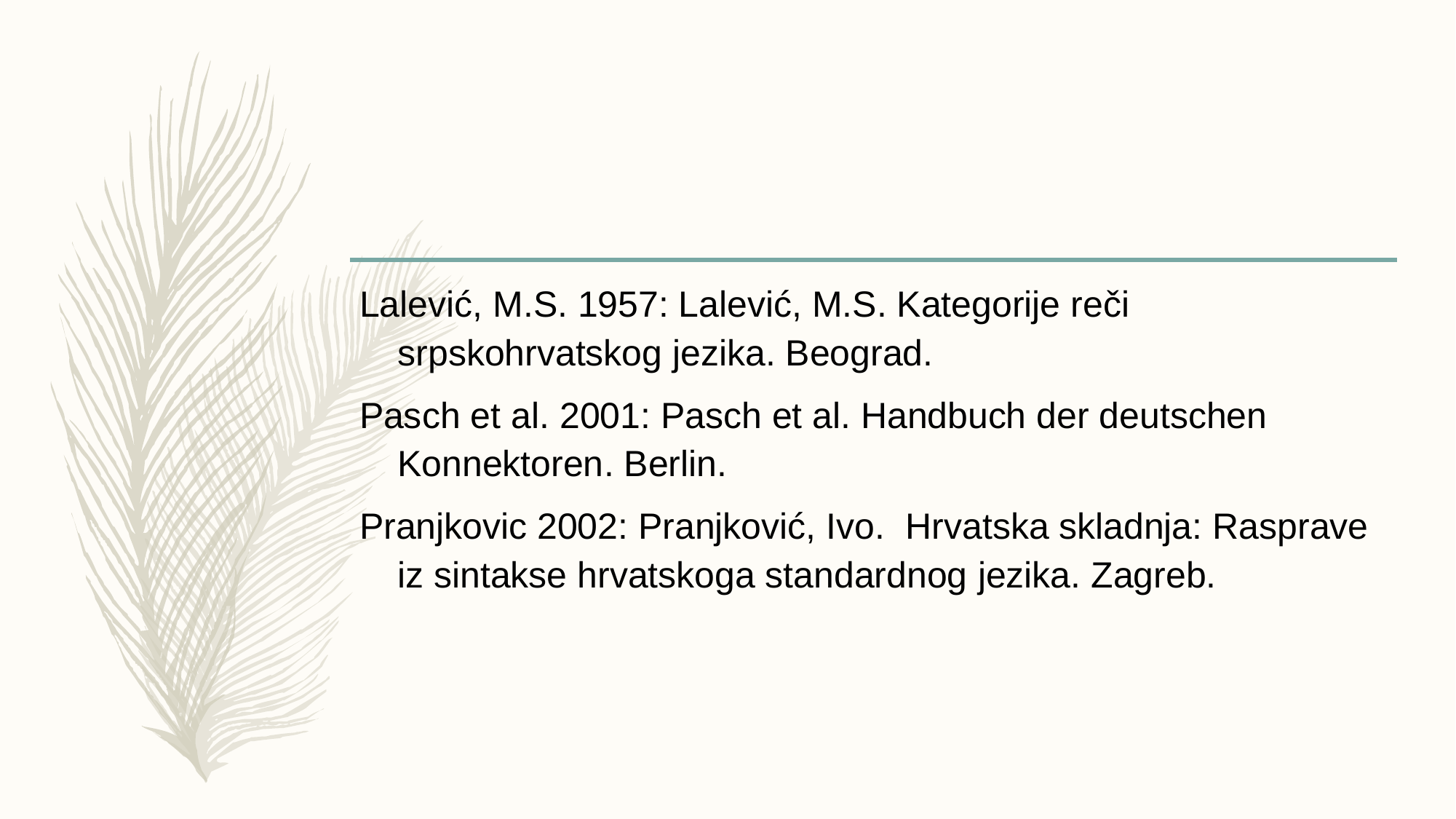

#
Lalević, M.S. 1957: Lalević, M.S. Kategorije reči srpskohrvatskog jezika. Beograd.
Pasch et al. 2001: Pasch et al. Handbuch der deutschen Konnektoren. Berlin.
Pranjkovic 2002: Pranjković, Ivo.  Hrvatska skladnja: Rasprave iz sintakse hrvatskoga standardnog jezika. Zagreb.